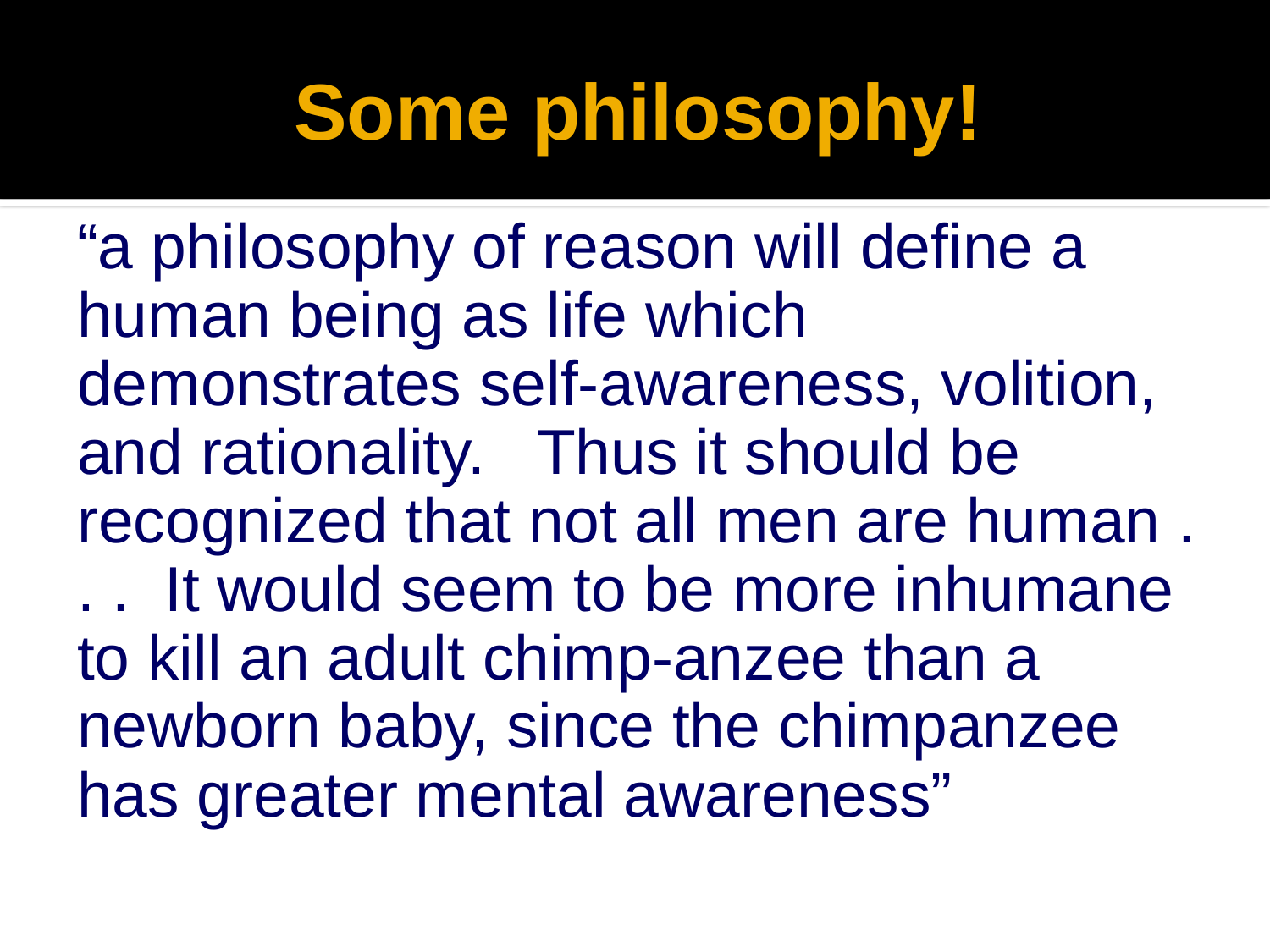

# Some philosophy!
“a philosophy of reason will define a human being as life which demonstrates self-awareness, volition, and rationality.   Thus it should be recognized that not all men are human . . .  It would seem to be more inhumane to kill an adult chimp-anzee than a newborn baby, since the chimpanzee has greater mental awareness”